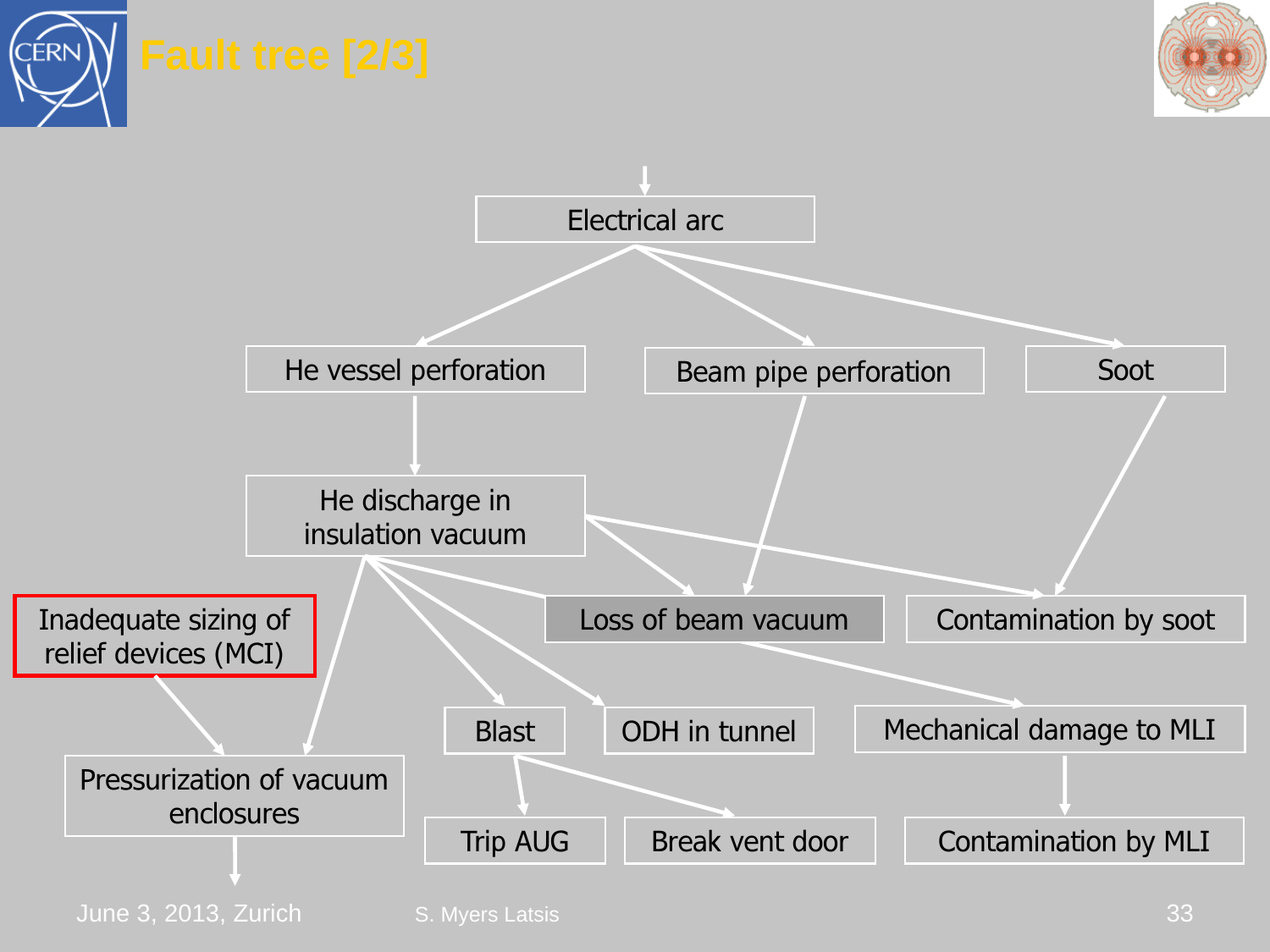

# Fault tree [2/3]

Electrical arc

He vessel perforation
Soot
Beam pipe perforation

He discharge in insulation vacuum

Inadequate sizing of relief devices (MCI)
Loss of beam vacuum
Contamination by soot

Mechanical damage to MLI
Blast
ODH in tunnel
Pressurization of vacuum enclosures

Trip AUG
Break vent door
Contamination by MLI

June 3, 2013, Zurich
S. Myers Latsis
33